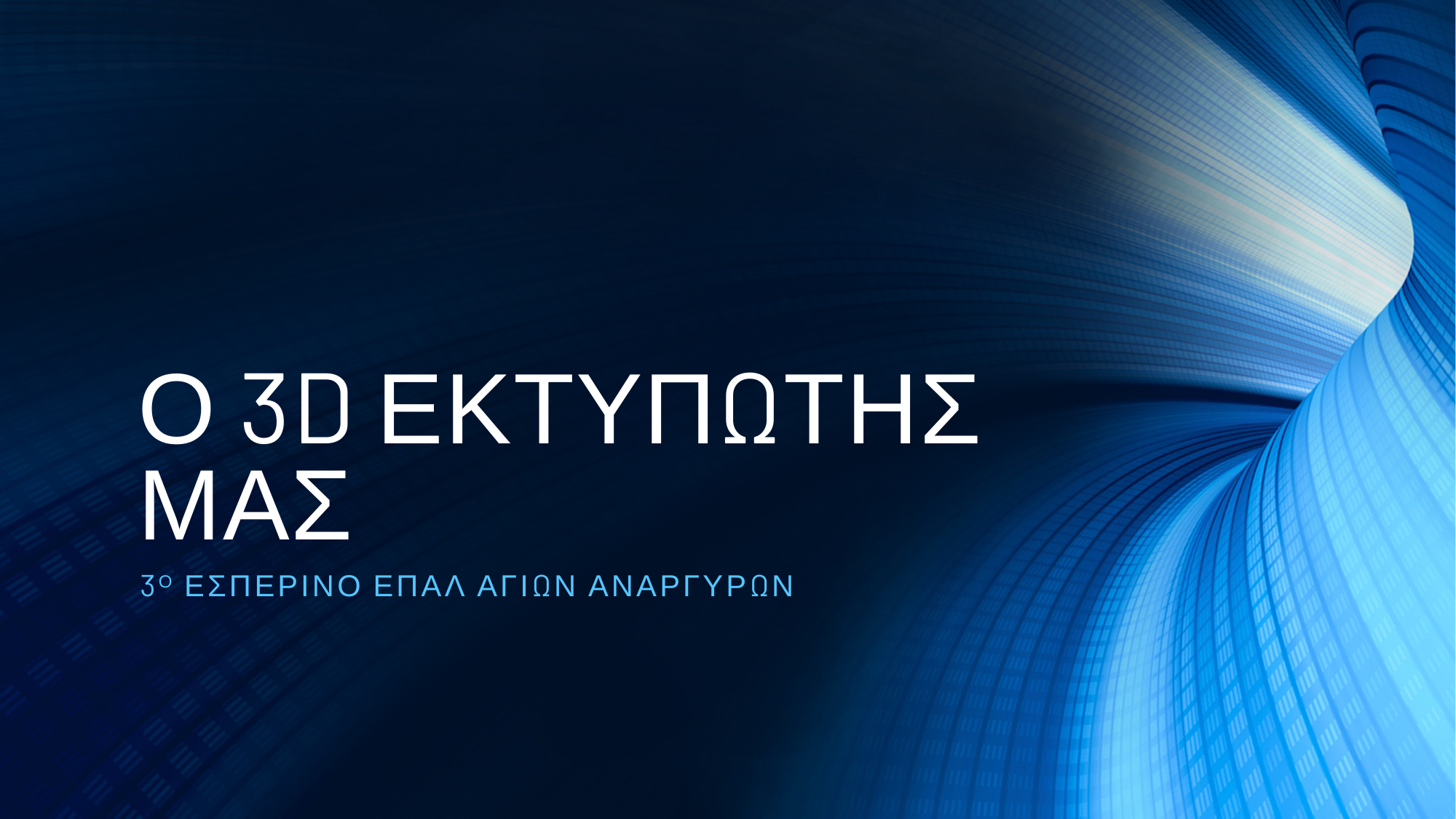

# Ο 3D ΕΚΤΥΠΩΤΗΣ ΜΑΣ
3ο ΕΣΠΕΡΙΝΟ ΕΠΑΛ ΑΓΙΩΝ ΑΝΑΡΓΥΡΩΝ